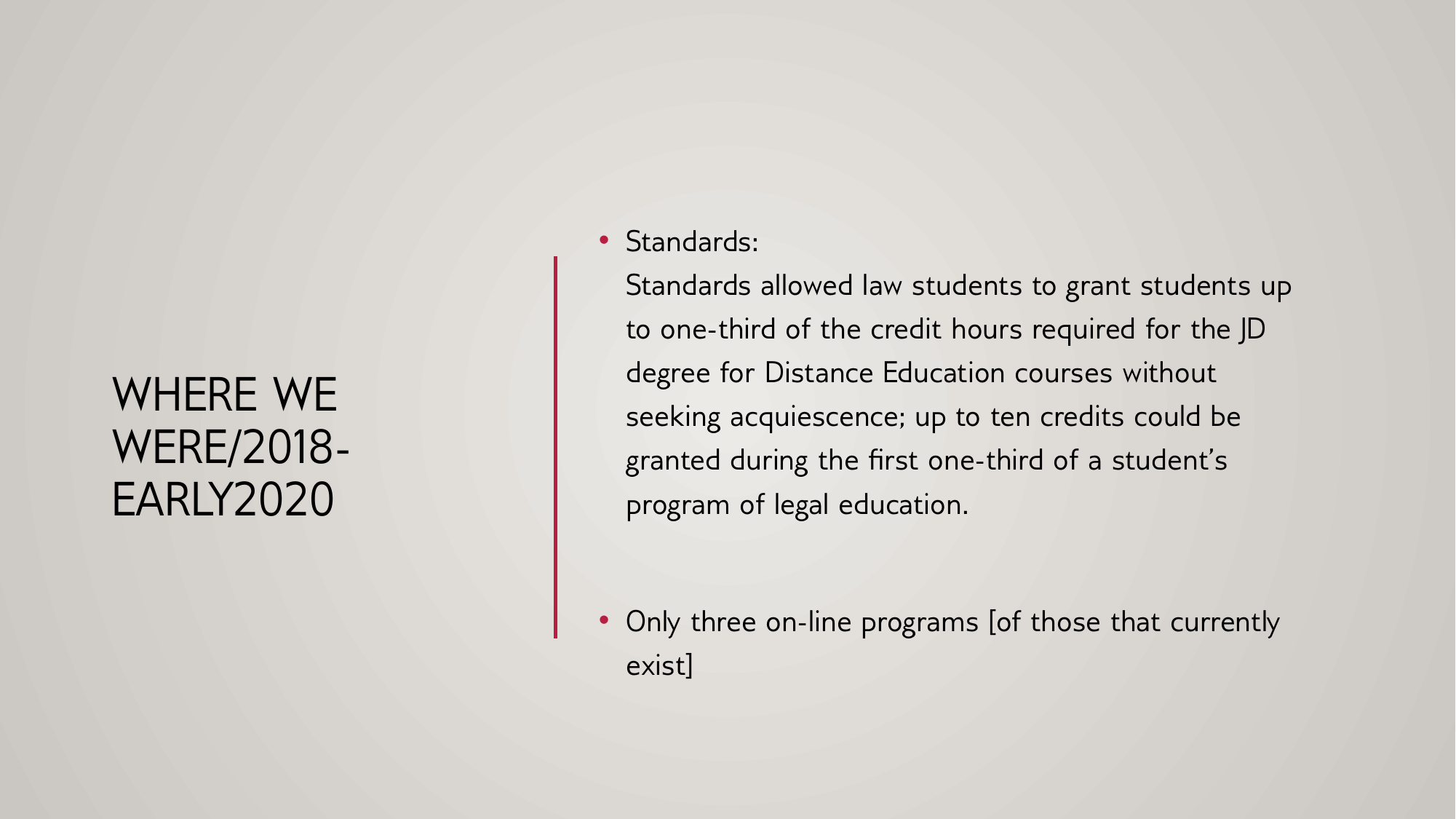

# Where we were/2018- early2020
Standards:
Standards allowed law students to grant students up to one-third of the credit hours required for the JD degree for Distance Education courses without seeking acquiescence; up to ten credits could be granted during the first one-third of a student’s program of legal education.

Only three on-line programs [of those that currently exist]